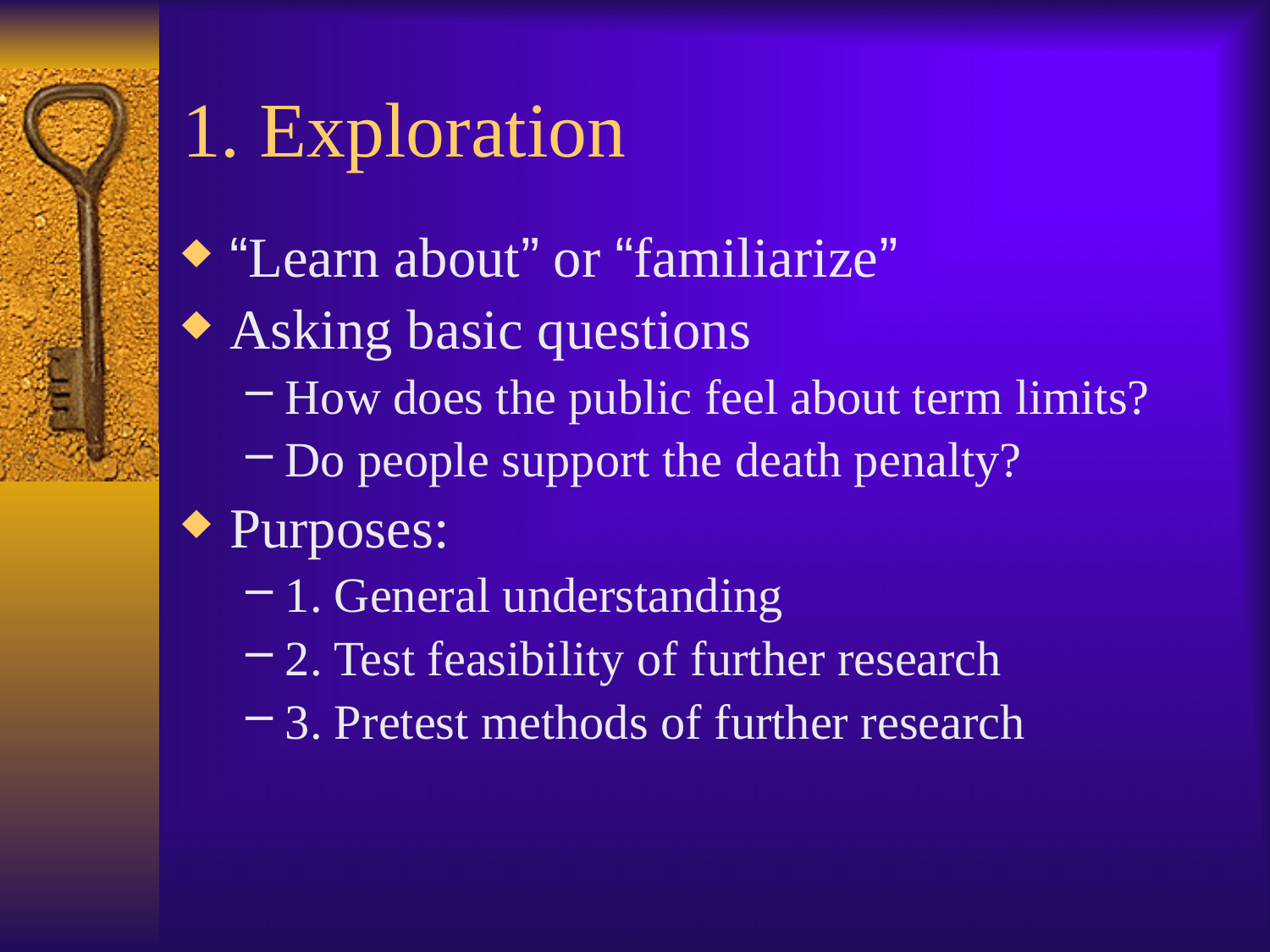

# 1. Exploration
“Learn about” or “familiarize”
Asking basic questions
How does the public feel about term limits?
Do people support the death penalty?
Purposes:
1. General understanding
2. Test feasibility of further research
3. Pretest methods of further research